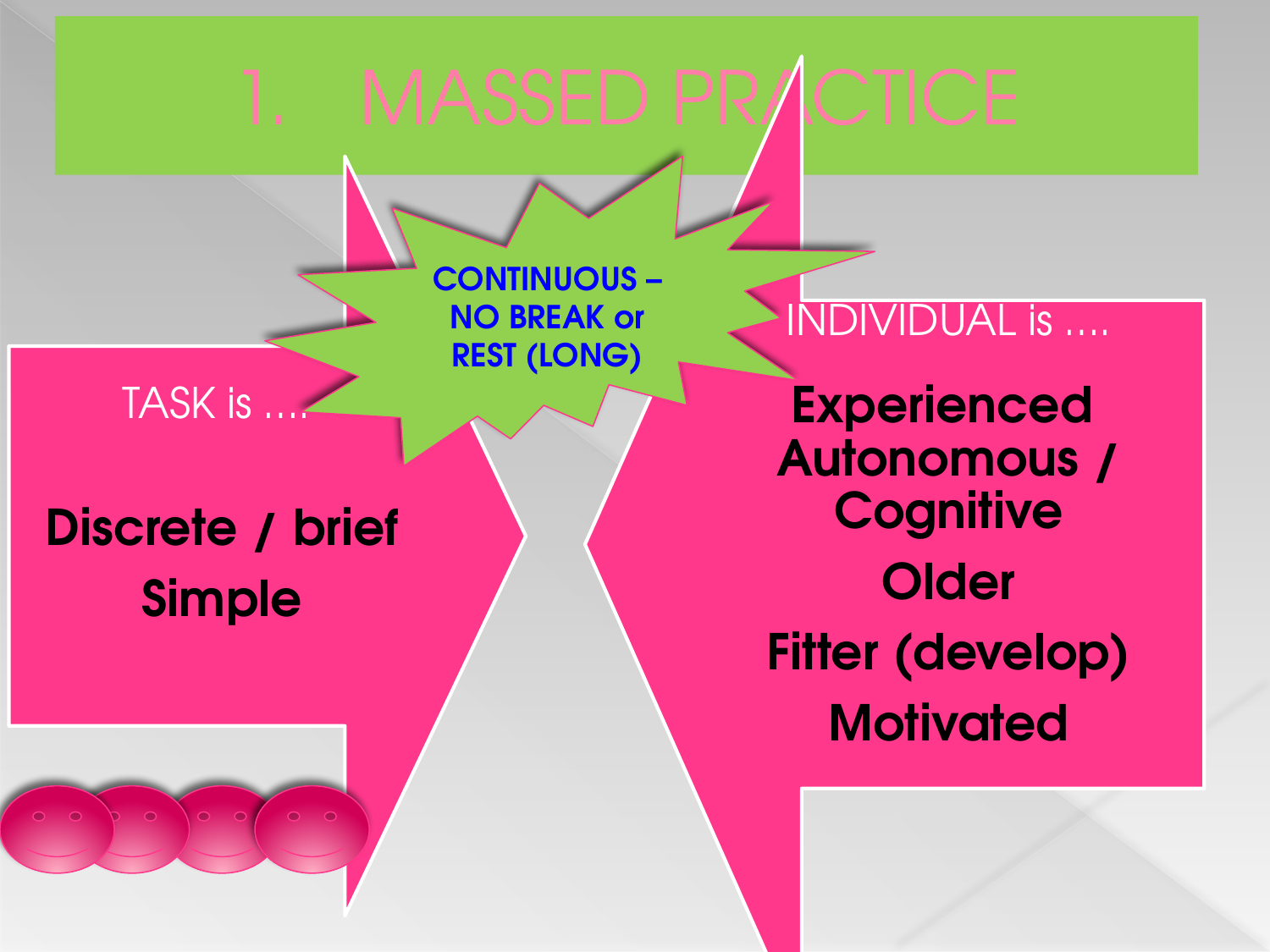

# MASSED PRACTICE
TASK is ….

Discrete / brief
Simple

INDIVIDUAL is ….

Experienced  Autonomous / Cognitive
Older
Fitter (develop)
Motivated

CONTINUOUS – NO BREAK or REST (LONG)